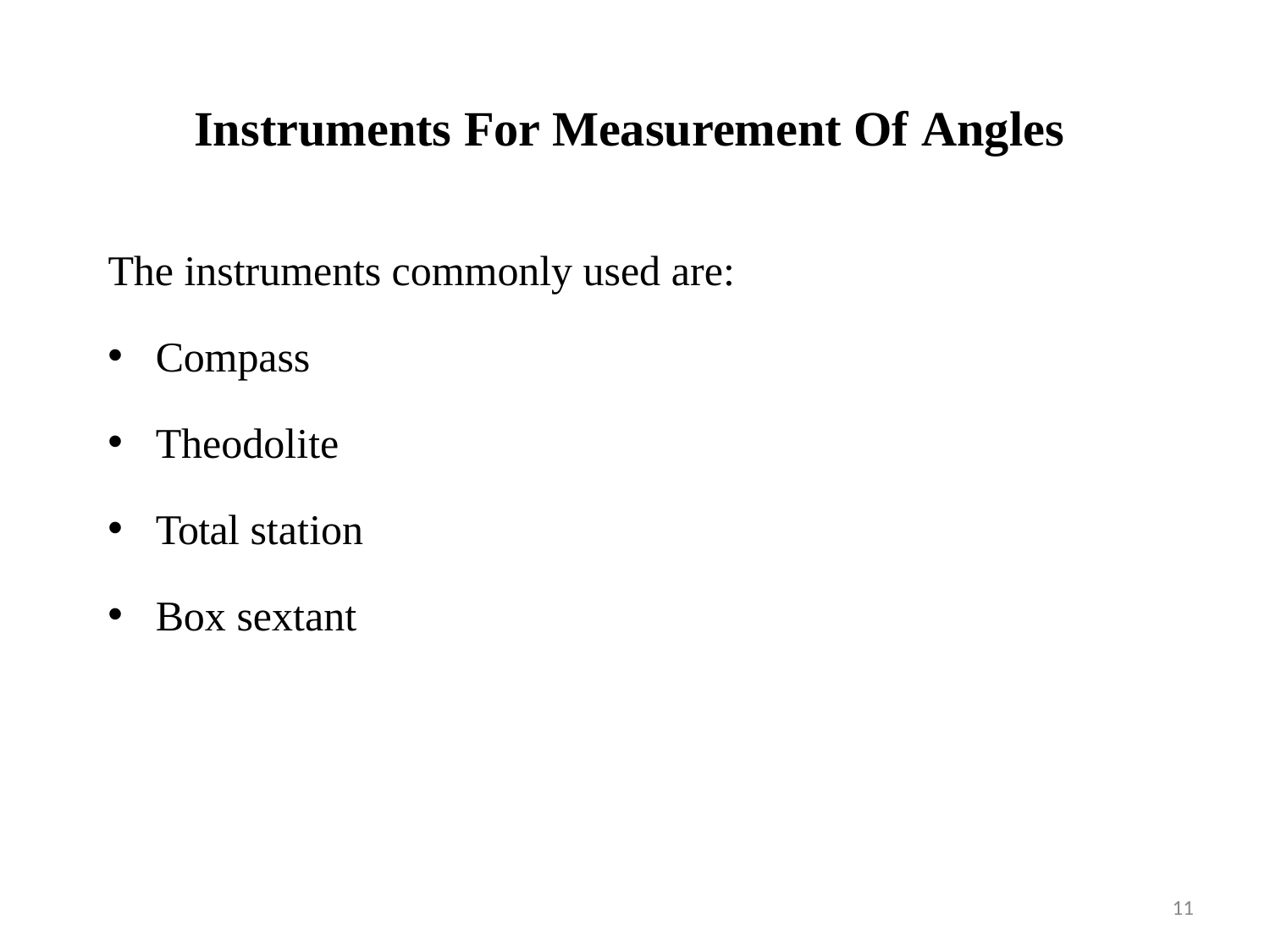

# Instruments For Measurement Of Angles
The instruments commonly used are:
Compass
Theodolite
Total station
Box sextant
11